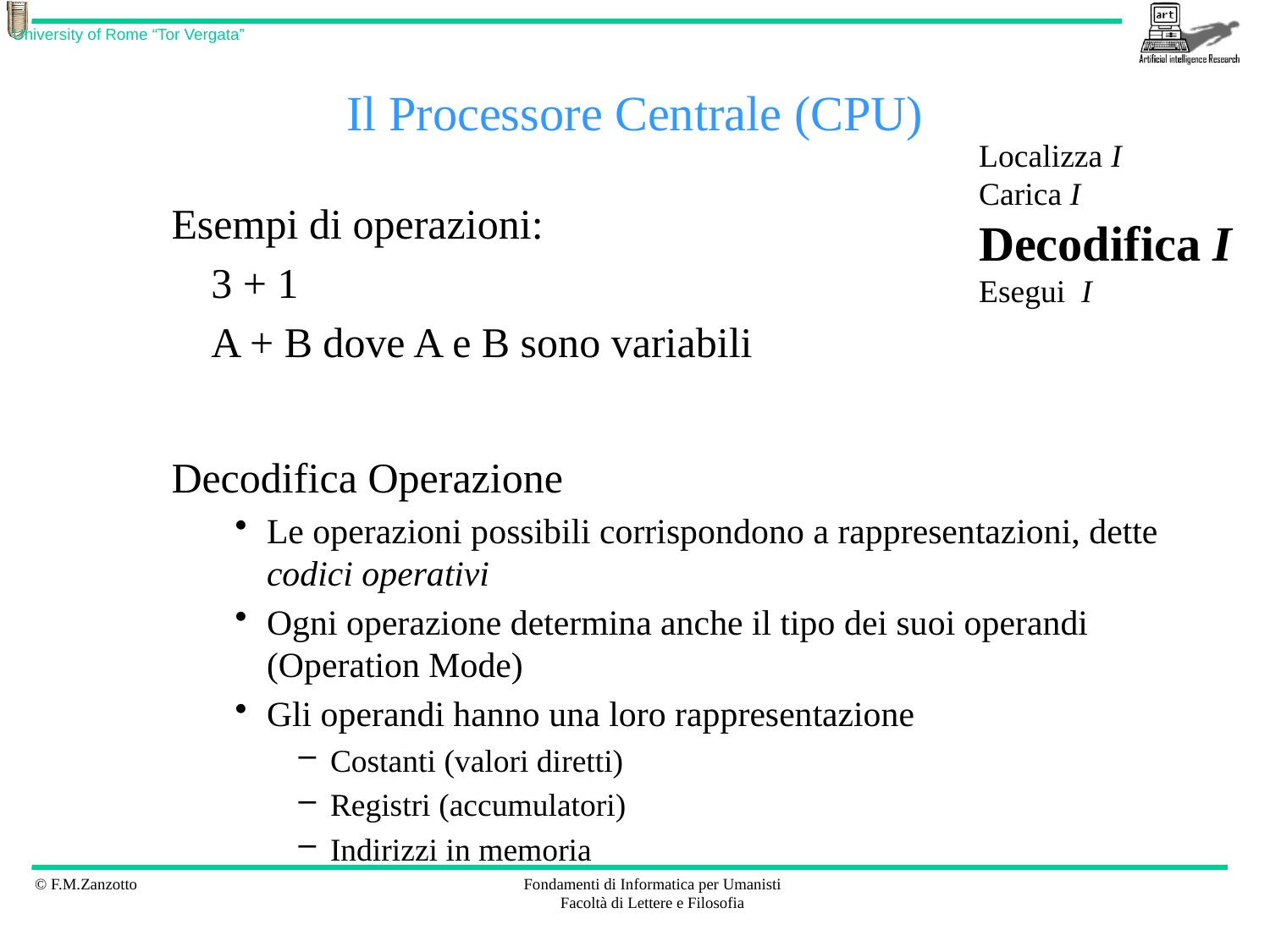

# Il Processore Centrale (CPU)
Localizza I
Carica I
Decodifica I
Esegui  I
Esempi di operazioni:
	3 + 1
	A + B dove A e B sono variabili

Decodifica Operazione
Le operazioni possibili corrispondono a rappresentazioni, dette codici operativi
Ogni operazione determina anche il tipo dei suoi operandi (Operation Mode)
Gli operandi hanno una loro rappresentazione
Costanti (valori diretti)
Registri (accumulatori)
Indirizzi in memoria